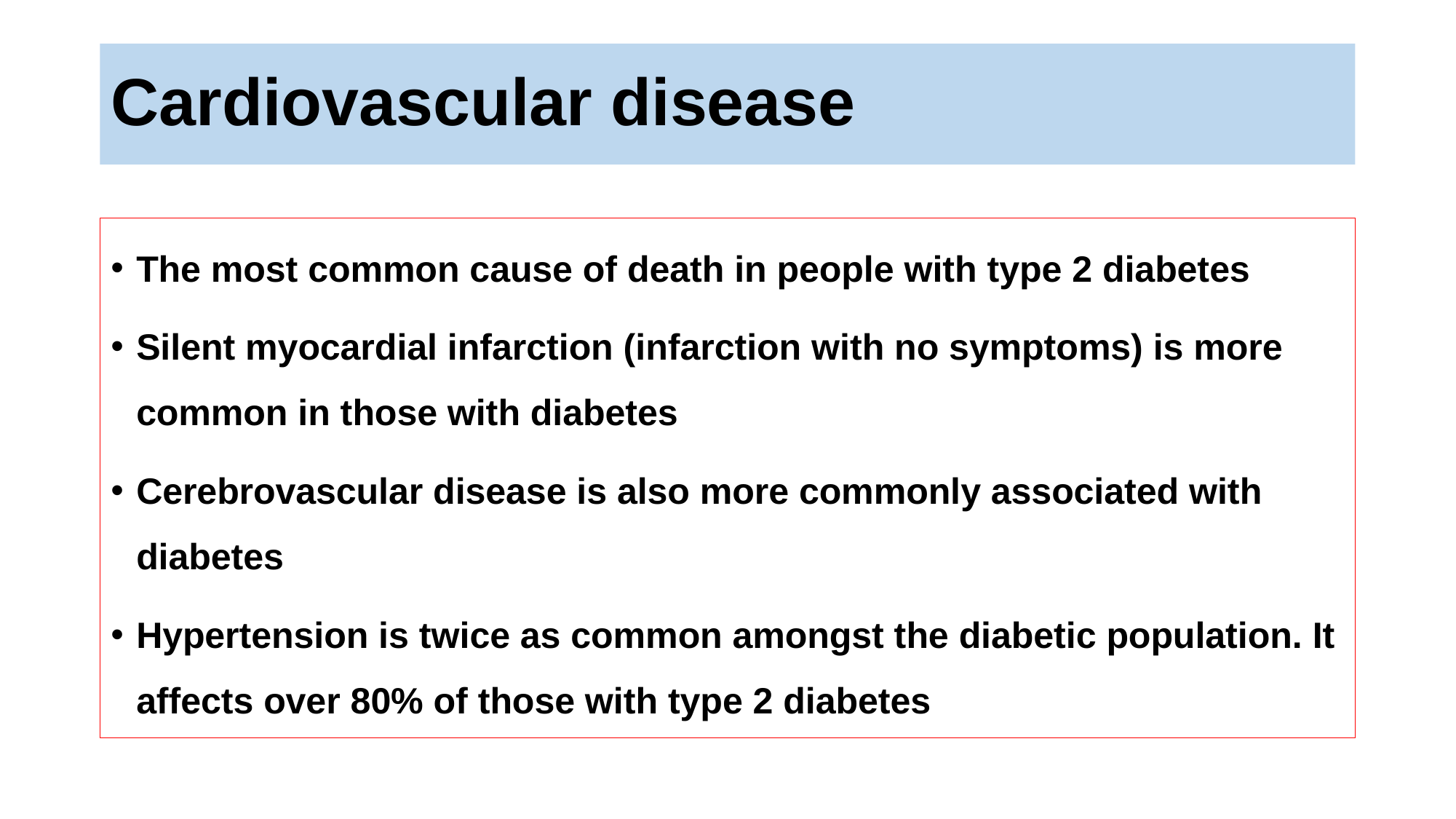

# Cardiovascular disease
The most common cause of death in people with type 2 diabetes
Silent myocardial infarction (infarction with no symptoms) is more common in those with diabetes
Cerebrovascular disease is also more commonly associated with diabetes
Hypertension is twice as common amongst the diabetic population. It affects over 80% of those with type 2 diabetes